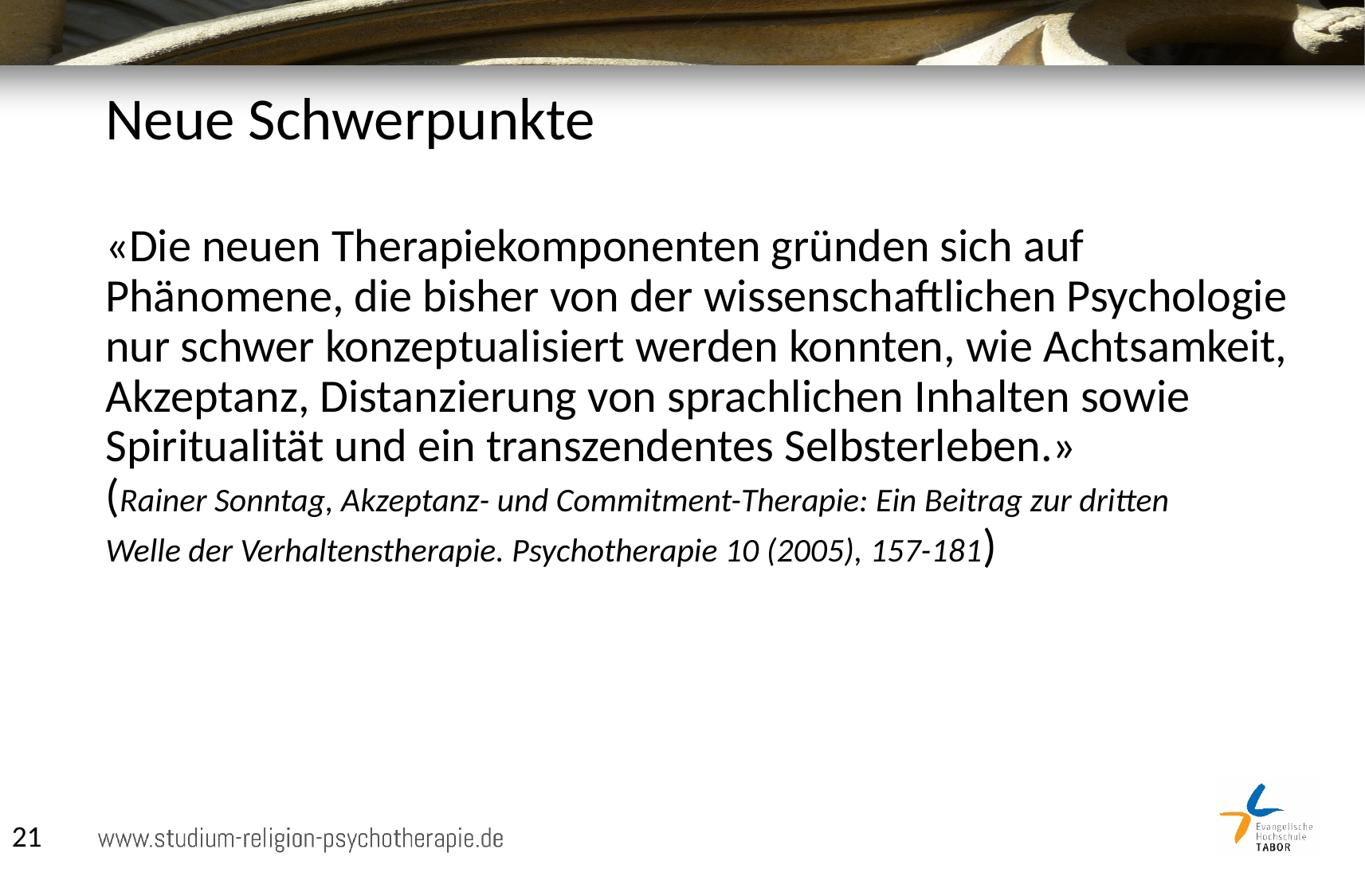

# Neue Schwerpunkte
«Die neuen Therapiekomponenten gründen sich auf Phänomene, die bisher von der wissenschaftlichen Psychologie nur schwer konzeptualisiert werden konnten, wie Achtsamkeit, Akzeptanz, Distanzierung von sprachlichen Inhalten sowie Spiritualität und ein transzendentes Selbsterleben.»
(Rainer Sonntag, Akzeptanz- und Commitment-Therapie: Ein Beitrag zur dritten
Welle der Verhaltenstherapie. Psychotherapie 10 (2005), 157-181)

21